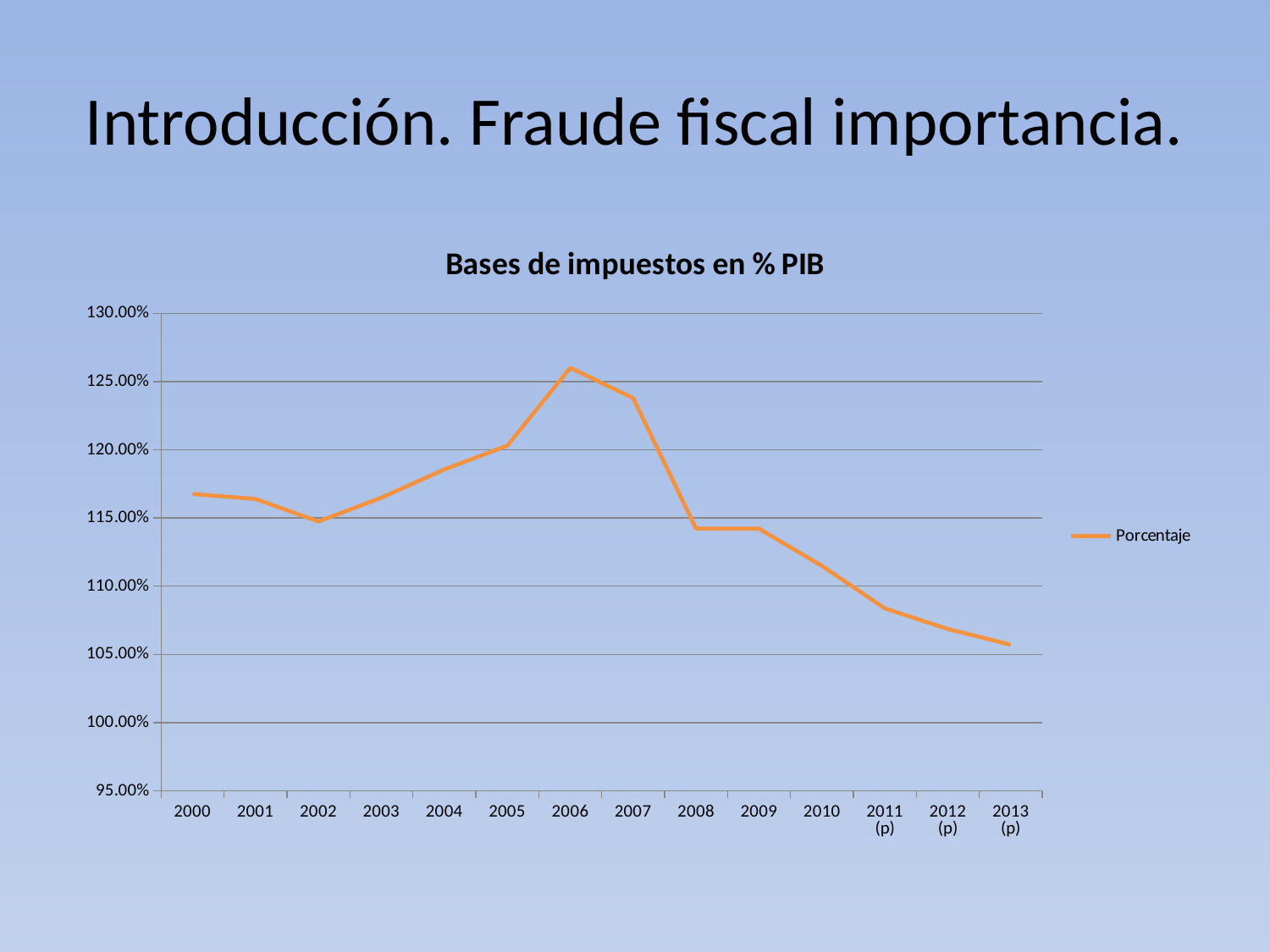

# Introducción. Fraude fiscal importancia.

### Chart: Bases de impuestos en % PIB

| Category | Porcentaje |
|---|---|
| 2000 | 1.167653396115904 |
| 2001 | 1.164014256986799 |
| 2002 | 1.147502721303305 |
| 2003 | 1.16491254661536 |
| 2004 | 1.185604596505969 |
| 2005 | 1.203048995537451 |
| 2006 | 1.260112996896691 |
| 2007 | 1.237934669484295 |
| 2008 | 1.142336814327705 |
| 2009 | 1.14217300621815 |
| 2010 | 1.114926903401588 |
| 2011 (p) | 1.083765917878903 |
| 2012 (p) | 1.068635672200071 |
| 2013 (p) | 1.057111084319638 |